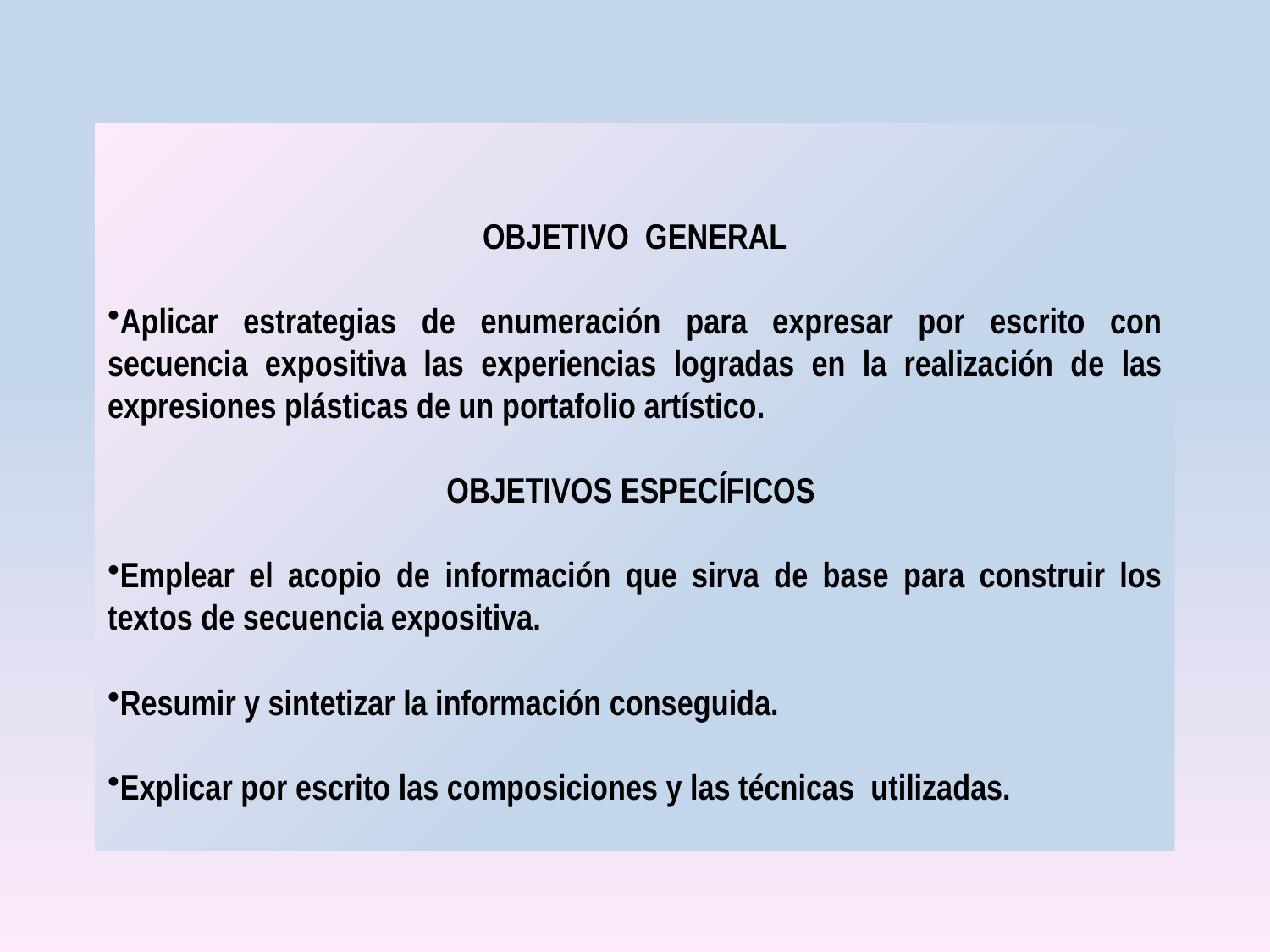

OBJETIVO  GENERAL

Aplicar estrategias de enumeración para expresar por escrito con secuencia expositiva las experiencias logradas en la realización de las expresiones plásticas de un portafolio artístico.

OBJETIVOS ESPECÍFICOS

Emplear el acopio de información que sirva de base para construir los textos de secuencia expositiva.

Resumir y sintetizar la información conseguida.

Explicar por escrito las composiciones y las técnicas  utilizadas.